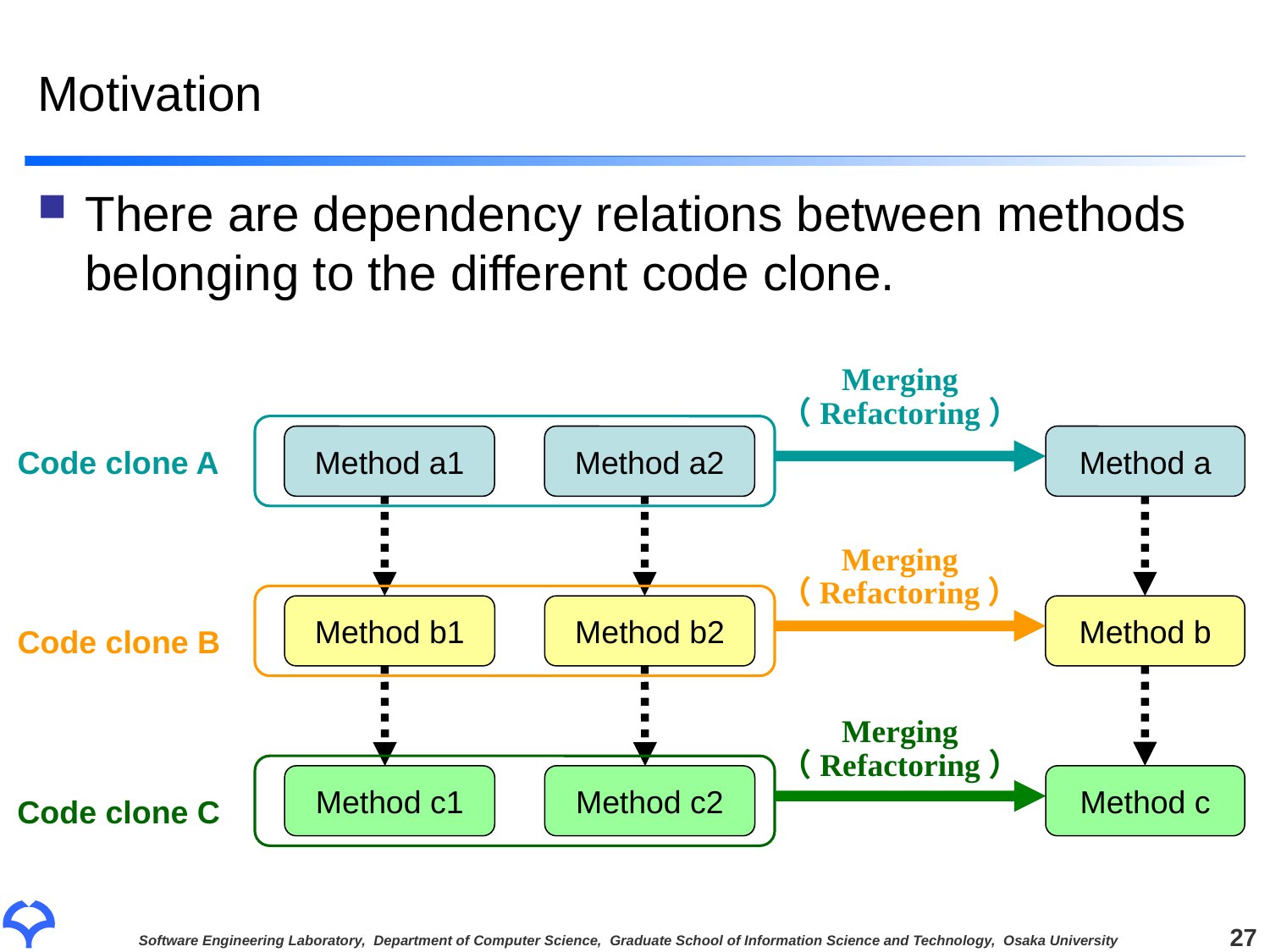

# Motivation
There are dependency relations between methods belonging to the different code clone.

Merging
（Refactoring）
Method a

Method a1
Method a2
Code clone A

Merging
（Refactoring）

Method b

Method b1
Method b2
Code clone B

Merging
（Refactoring）
Method c

Method c1
Method c2
Code clone C
27